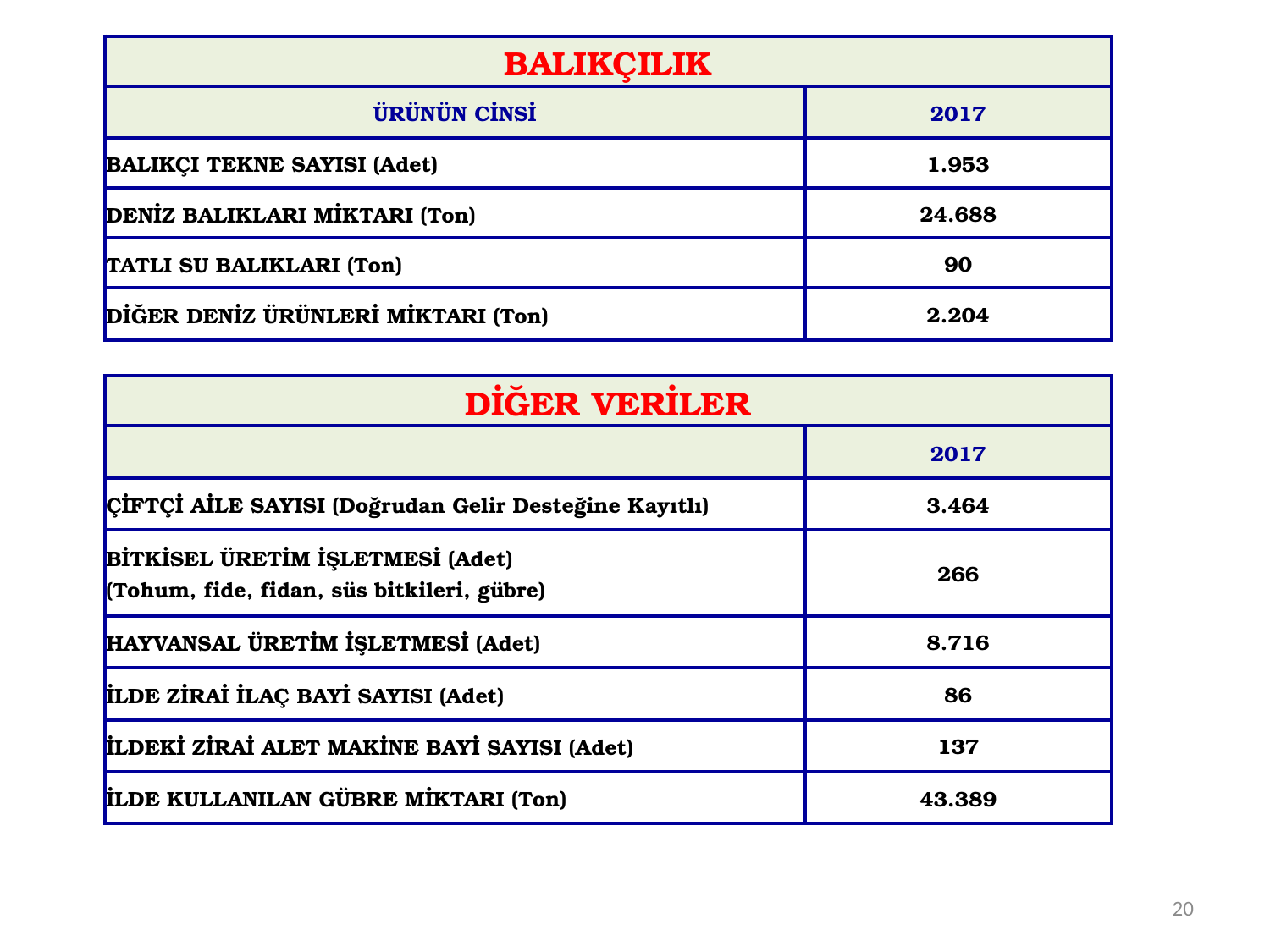

| BALIKÇILIK |  |
| --- | --- |
| ÜRÜNÜN CİNSİ | 2017 |
| BALIKÇI TEKNE SAYISI (Adet) | 1.953 |
| DENİZ BALIKLARI MİKTARI (Ton) | 24.688 |
| TATLI SU BALIKLARI (Ton) | 90 |
| DİĞER DENİZ ÜRÜNLERİ MİKTARI (Ton) | 2.204 |
| DİĞER VERİLER |  |
| --- | --- |
|  | 2017 |
| ÇİFTÇİ AİLE SAYISI (Doğrudan Gelir Desteğine Kayıtlı) | 3.464 |
| BİTKİSEL ÜRETİM İŞLETMESİ (Adet) (Tohum, fide, fidan, süs bitkileri, gübre) | 266 |
| HAYVANSAL ÜRETİM İŞLETMESİ (Adet) | 8.716 |
| İLDE ZİRAİ İLAÇ BAYİ SAYISI (Adet) | 86 |
| İLDEKİ ZİRAİ ALET MAKİNE BAYİ SAYISI (Adet) | 137 |
| İLDE KULLANILAN GÜBRE MİKTARI (Ton) | 43.389 |
20